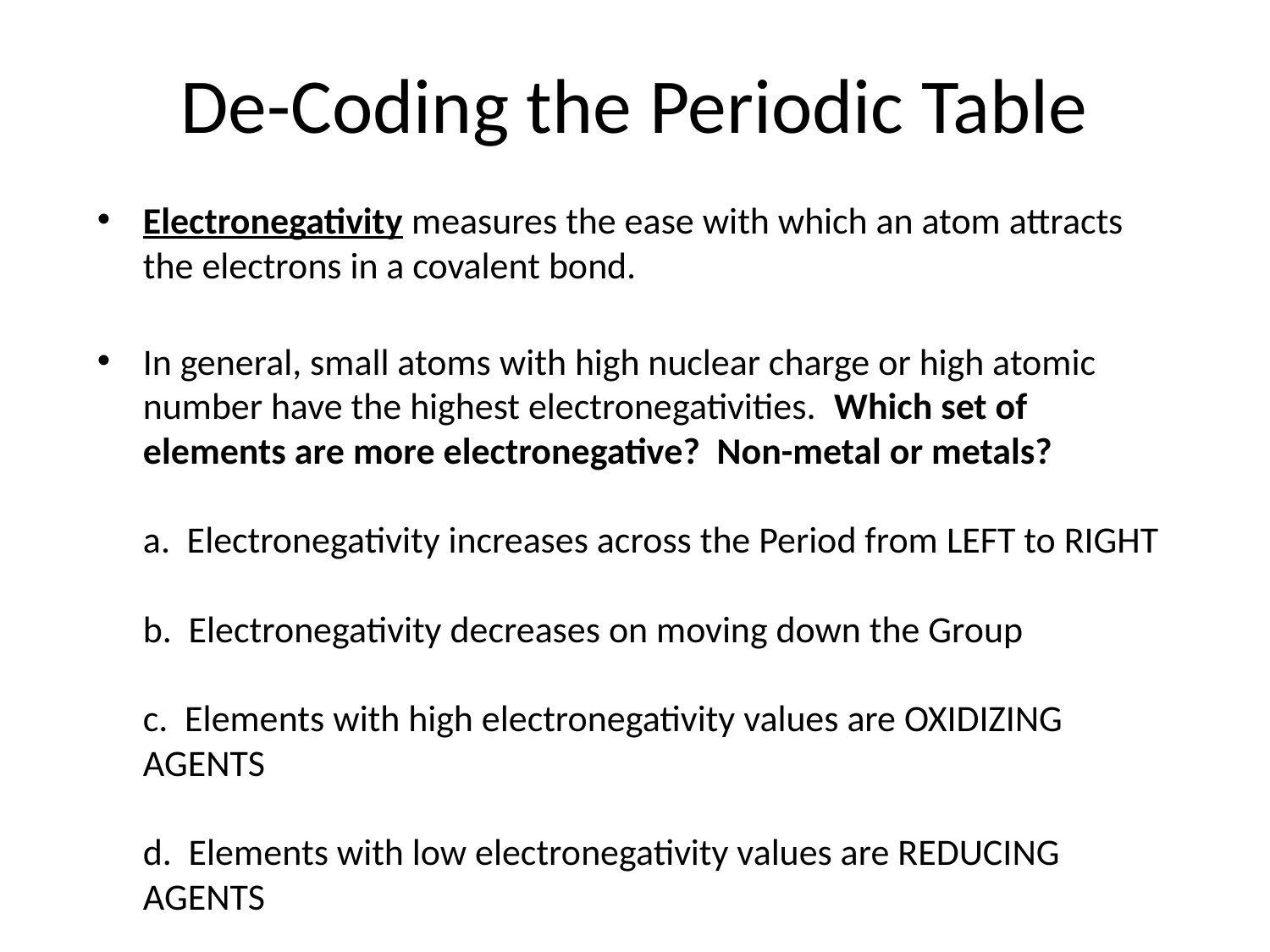

De-Coding the Periodic Table
Electronegativity measures the ease with which an atom attracts the electrons in a covalent bond.
In general, small atoms with high nuclear charge or high atomic number have the highest electronegativities.  Which set of elements are more electronegative?  Non-metal or metals?
a.  Electronegativity increases across the Period from LEFT to RIGHT
b.  Electronegativity decreases on moving down the Group
c.  Elements with high electronegativity values are OXIDIZING AGENTS
d.  Elements with low electronegativity values are REDUCING AGENTS